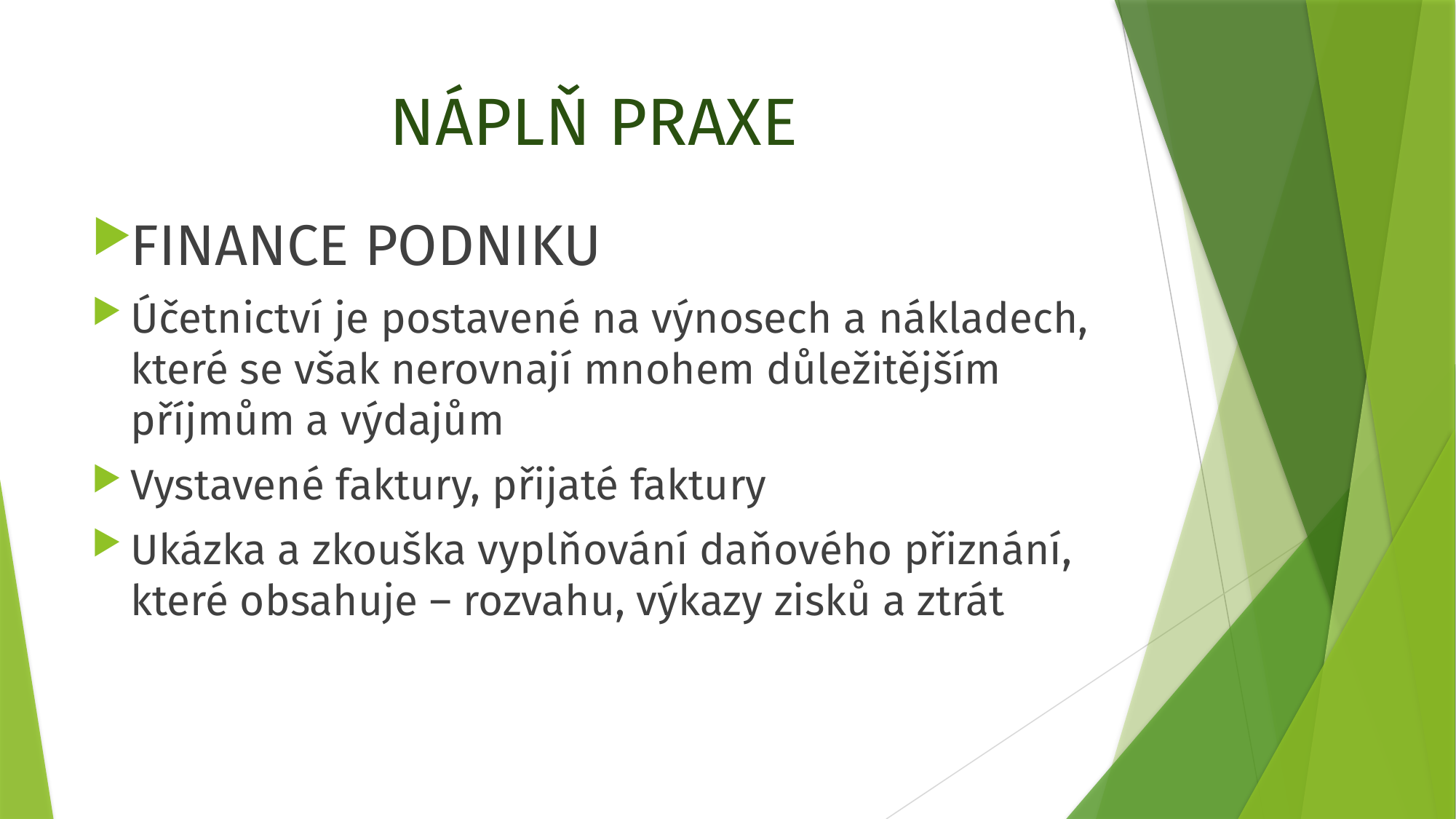

# NÁPLŇ PRAXE
FINANCE PODNIKU
Účetnictví je postavené na výnosech a nákladech, které se však nerovnají mnohem důležitějším příjmům a výdajům
Vystavené faktury, přijaté faktury
Ukázka a zkouška vyplňování daňového přiznání, které obsahuje – rozvahu, výkazy zisků a ztrát